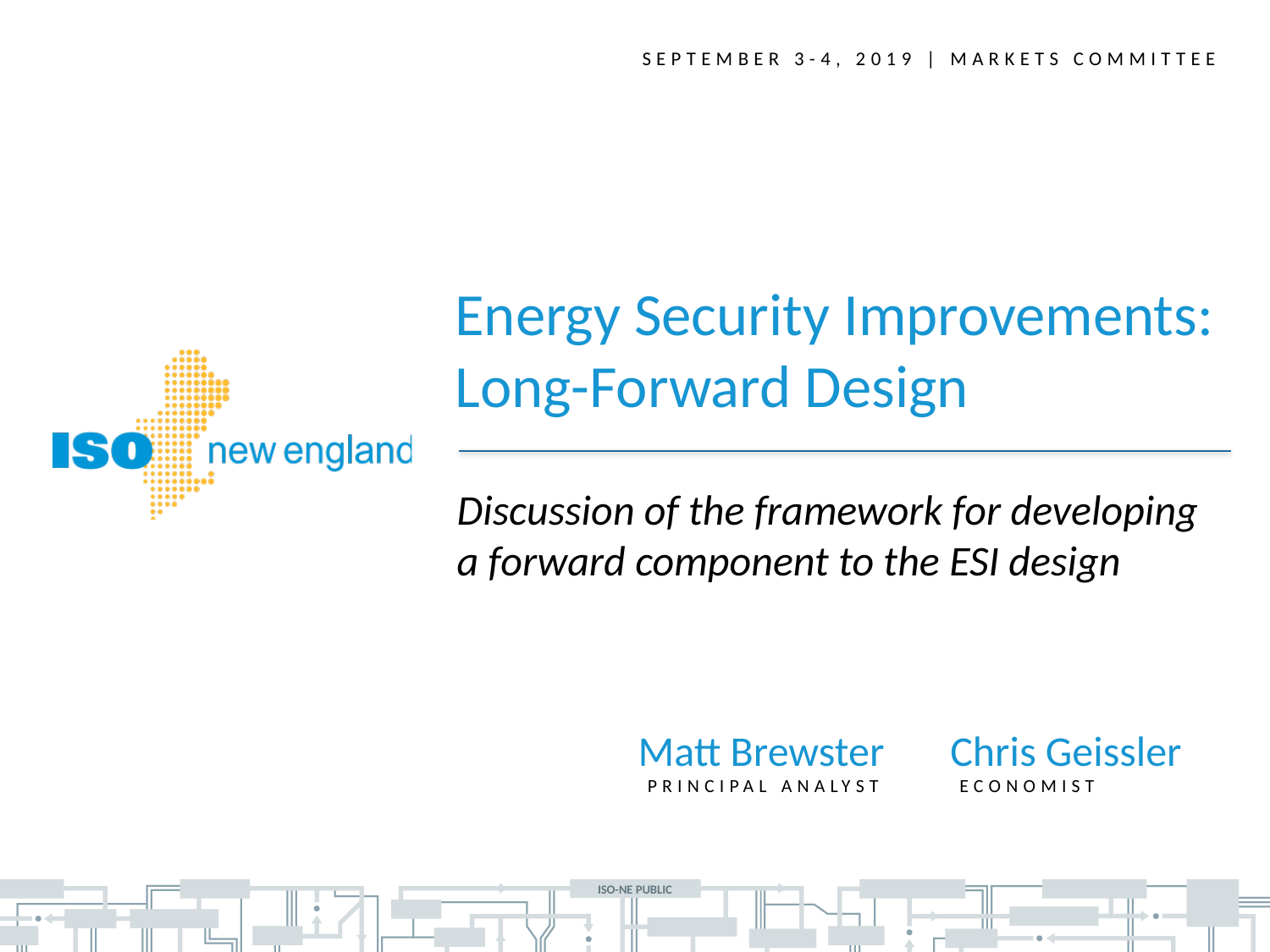

September 3-4, 2019 | MARKETS COMMITTEE
Energy Security Improvements:
Long-Forward Design
Discussion of the framework for developing a forward component to the ESI design
Matt Brewster
 Principal Analyst
Chris Geissler
 Economist